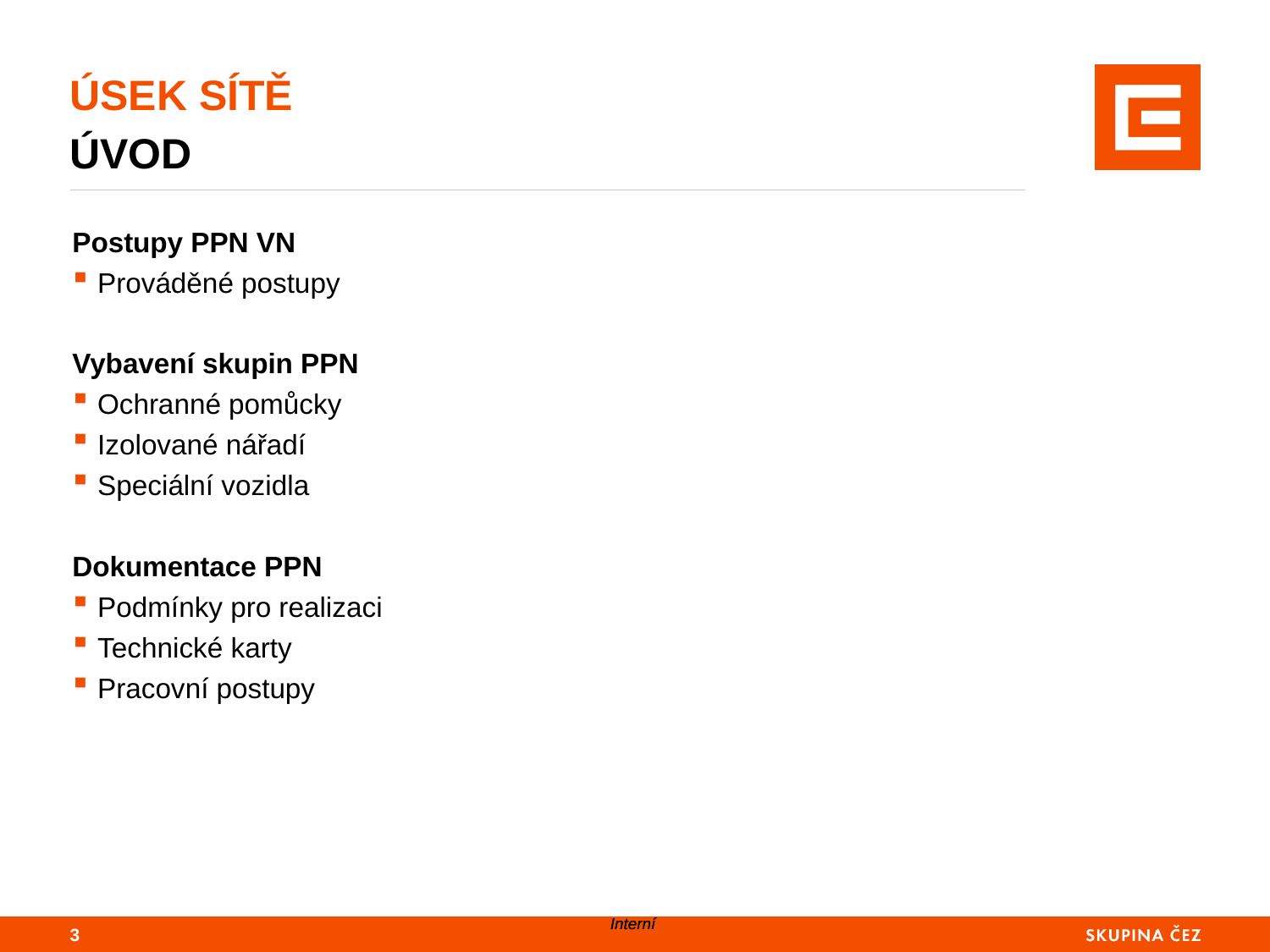

# ÚSEK SÍTĚ ÚVOD
Postupy PPN VN
Prováděné postupy

Vybavení skupin PPN
Ochranné pomůcky
Izolované nářadí
Speciální vozidla

Dokumentace PPN
Podmínky pro realizaci
Technické karty
Pracovní postupy

3